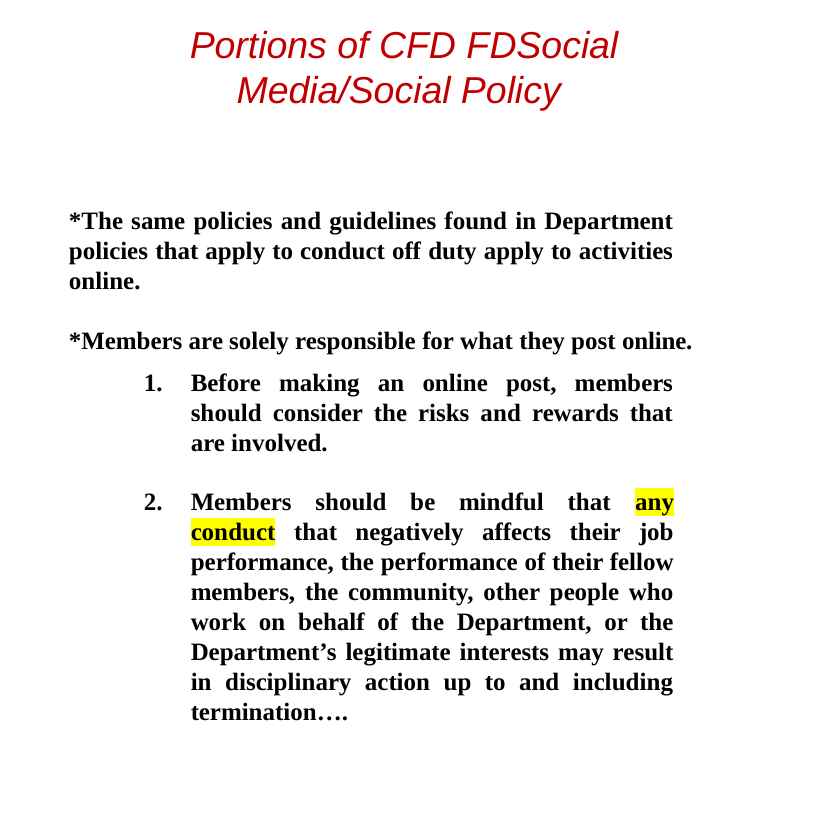

Portions of CFD FDSocial Media/Social Policy

*The same policies and guidelines found in Department policies that apply to conduct off duty apply to activities online.

*Members are solely responsible for what they post online.
Before making an online post, members should consider the risks and rewards that are involved.
Members should be mindful that any conduct that negatively affects their job performance, the performance of their fellow members, the community, other people who work on behalf of the Department, or the Department’s legitimate interests may result in disciplinary action up to and including termination….